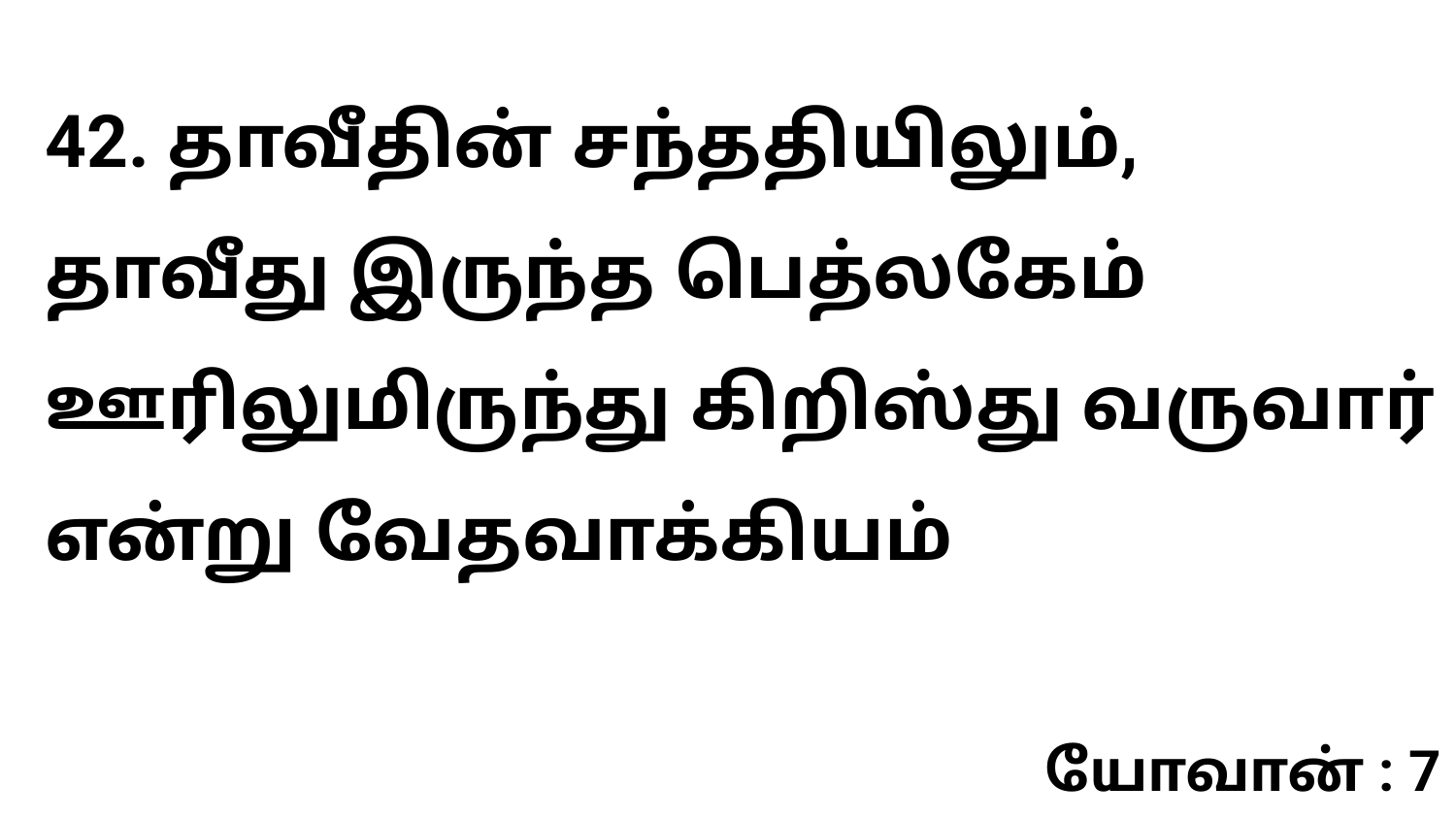

42. தாவீதின் சந்ததியிலும், தாவீது இருந்த பெத்லகேம் ஊரிலுமிருந்து கிறிஸ்து வருவார் என்று வேதவாக்கியம்
யோவான் : 7